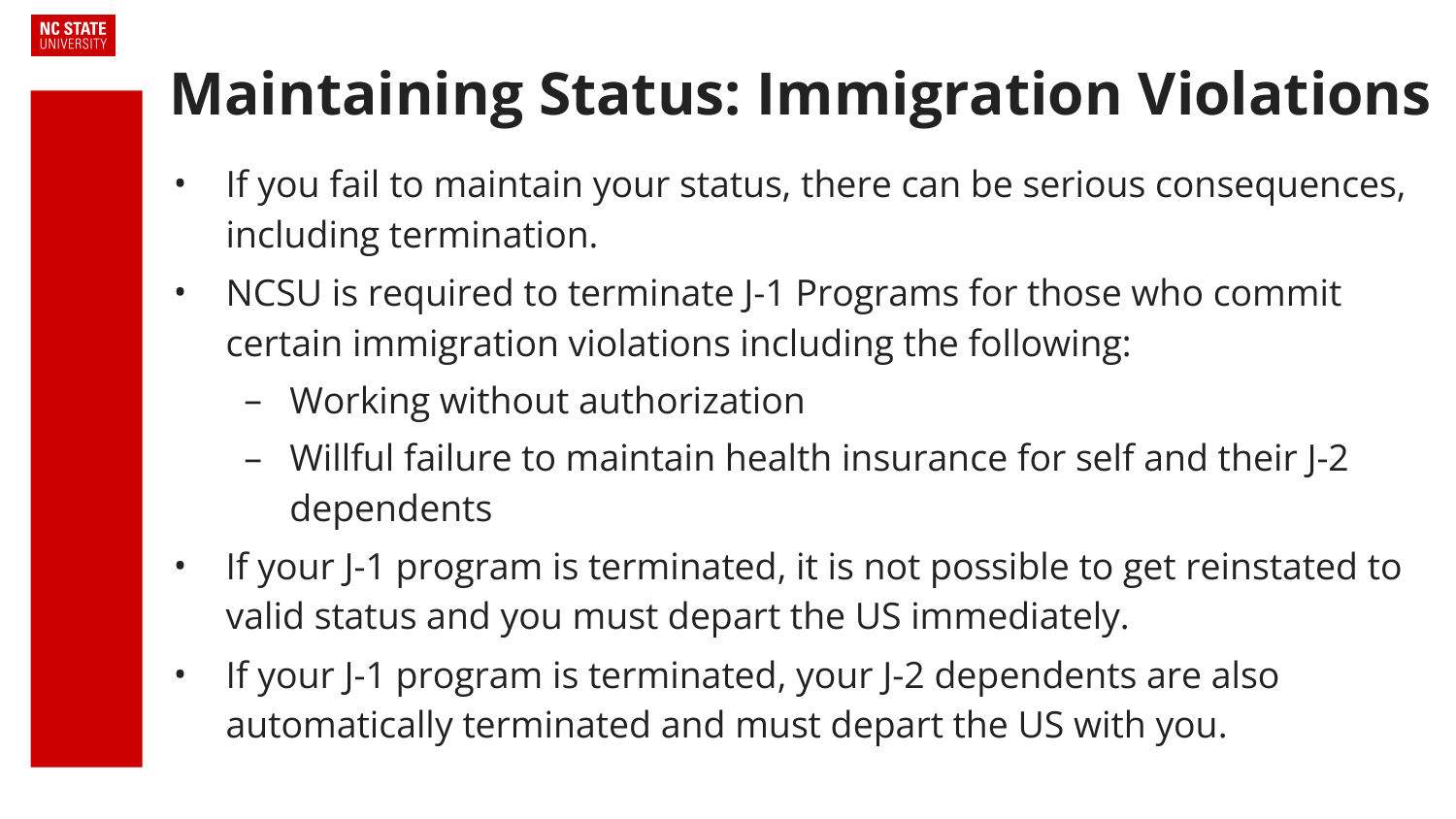

# Maintaining Status: Immigration Violations
If you fail to maintain your status, there can be serious consequences, including termination.
NCSU is required to terminate J-1 Programs for those who commit certain immigration violations including the following:
Working without authorization
Willful failure to maintain health insurance for self and their J-2 dependents
If your J-1 program is terminated, it is not possible to get reinstated to valid status and you must depart the US immediately.
If your J-1 program is terminated, your J-2 dependents are also automatically terminated and must depart the US with you.